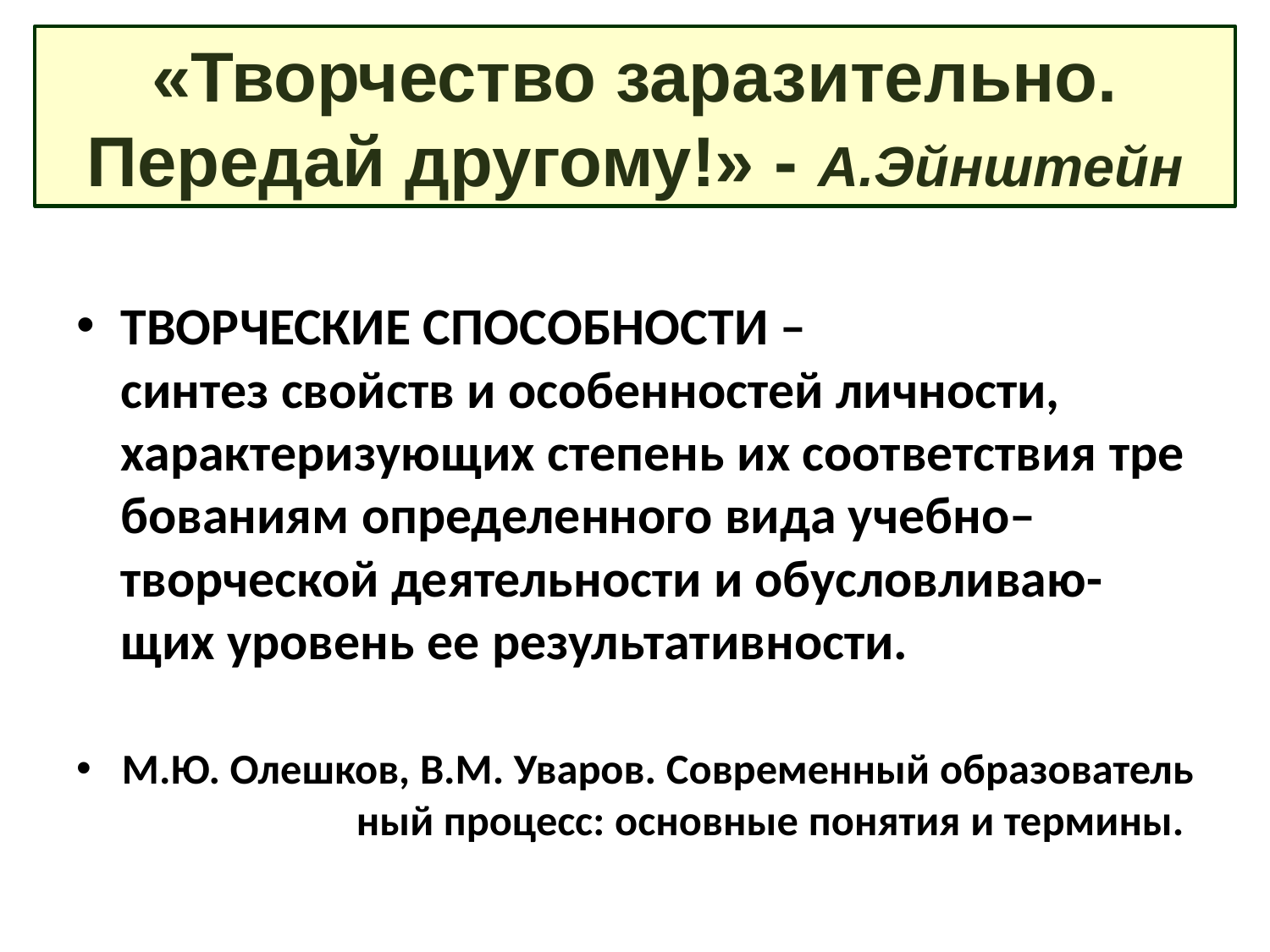

«Творчество заразительно. Передай другому!» - А.Эйнштейн
ТВОРЧЕСКИЕ СПОСОБНОСТИ –синтез свойств и особенностей личности,   характеризующих степень их соответствия требованиям определенного вида учебно–творческой деятельности и обусловливаю-щих уровень ее результативности.
М.Ю. Олешков, В.М. Уваров. Современный образовательный процесс: основные понятия и термины.